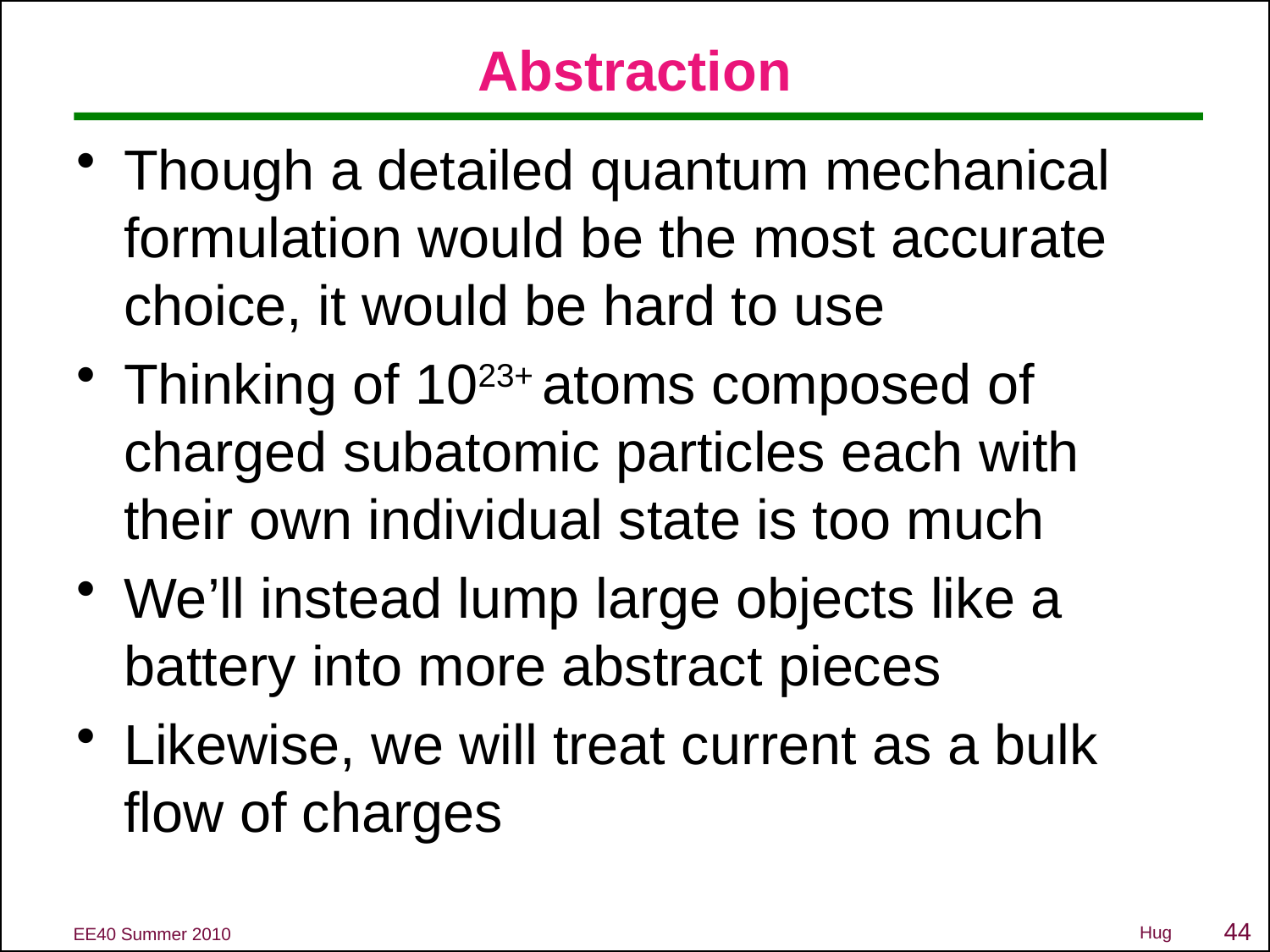

# Abstraction
Though a detailed quantum mechanical formulation would be the most accurate choice, it would be hard to use
Thinking of 1023+ atoms composed of charged subatomic particles each with their own individual state is too much
We’ll instead lump large objects like a battery into more abstract pieces
Likewise, we will treat current as a bulk flow of charges